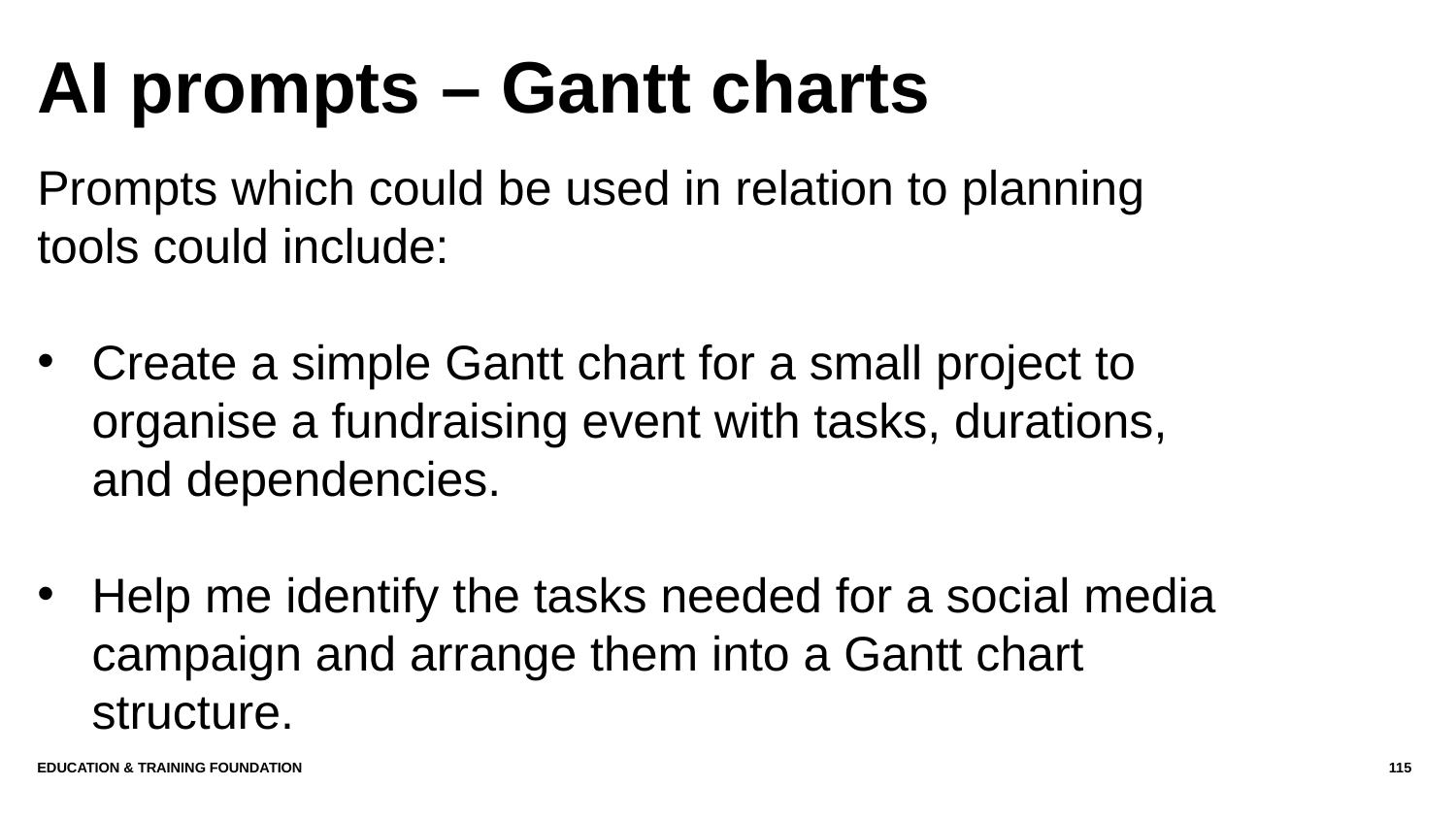

# AI prompts – Gantt charts
Prompts which could be used in relation to planning tools could include:

Create a simple Gantt chart for a small project to organise a fundraising event with tasks, durations, and dependencies.

Help me identify the tasks needed for a social media campaign and arrange them into a Gantt chart structure.

Education & Training Foundation
115